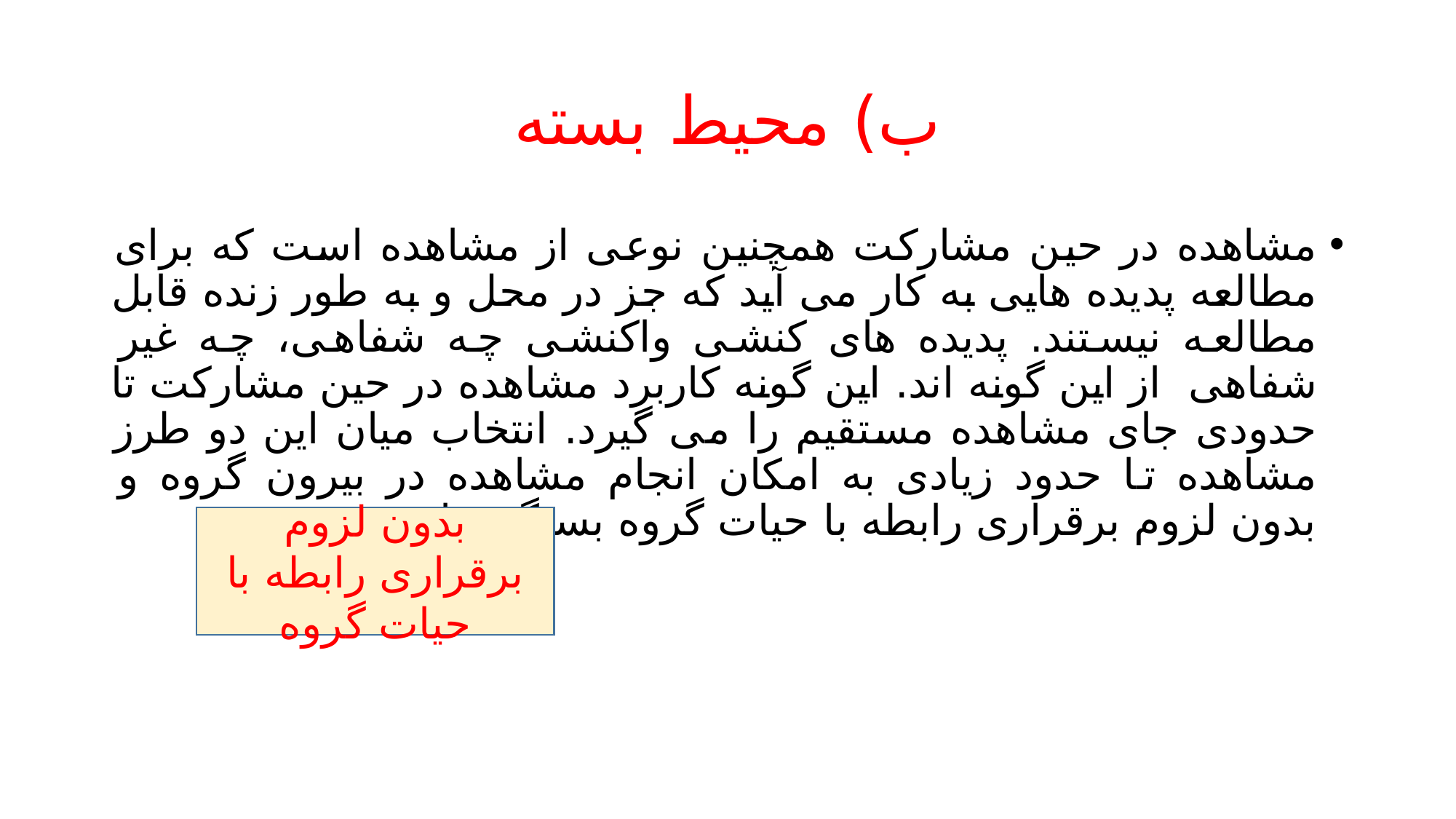

# ب) محیط بسته
مشاهده در حین مشارکت همچنین نوعی از مشاهده است که برای مطالعه پدیده هایی به کار می آید که جز در محل و به طور زنده قابل مطالعه نیستند. پدیده های کنشی واکنشی چه شفاهی، چه غیر شفاهی  از این گونه اند. این گونه کاربرد مشاهده در حین مشارکت تا حدودی جای مشاهده مستقیم را می گیرد. انتخاب میان این دو طرز مشاهده تا حدود زیادی به امکان انجام مشاهده در بیرون گروه و بدون لزوم برقراری رابطه با حیات گروه بستگی دارد.
بدون لزوم برقراری رابطه با حیات گروه